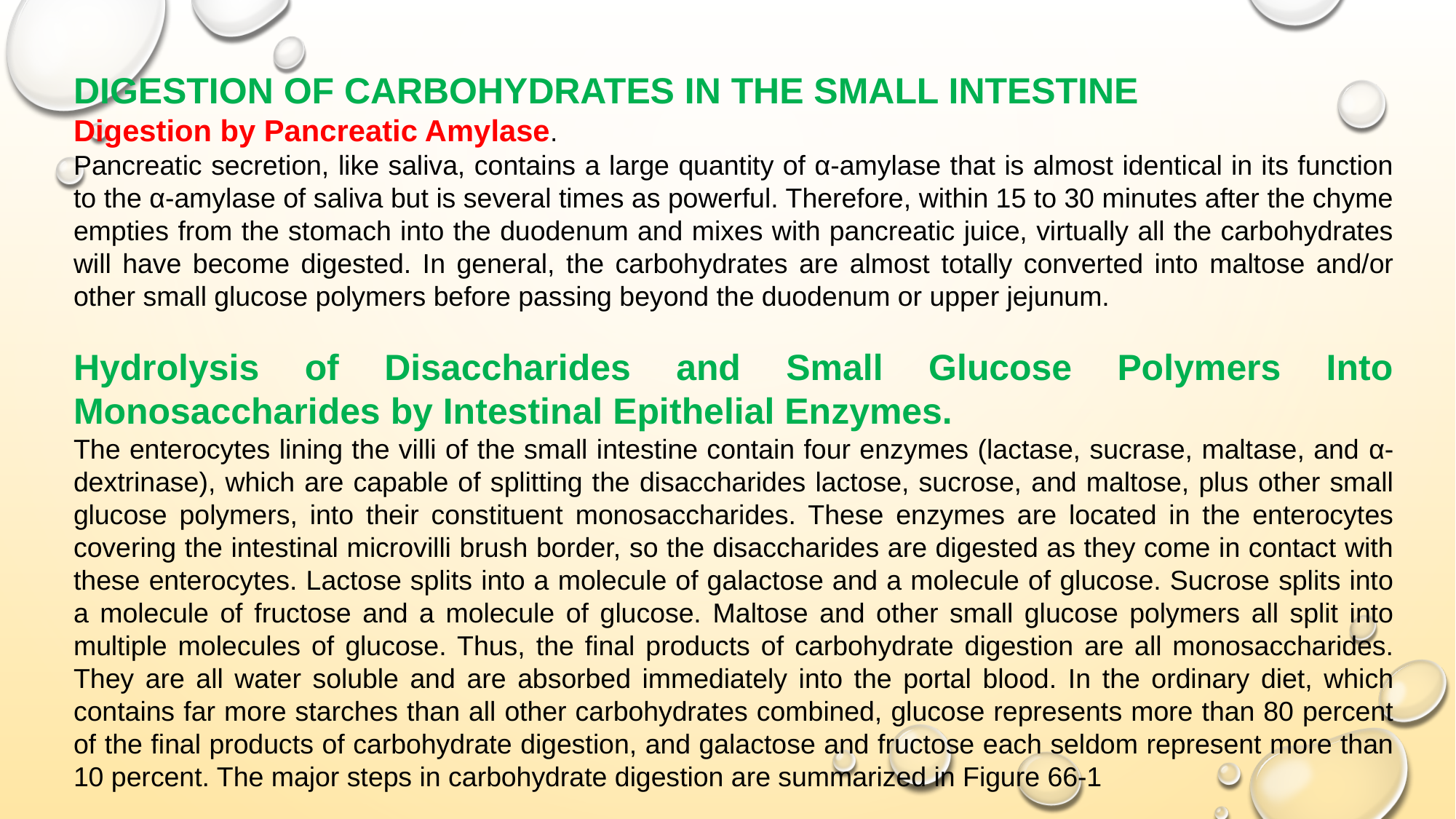

DIGESTION OF CARBOHYDRATES IN THE SMALL INTESTINE
Digestion by Pancreatic Amylase.
Pancreatic secretion, like saliva, contains a large quantity of α-amylase that is almost identical in its function to the α-amylase of saliva but is several times as powerful. Therefore, within 15 to 30 minutes after the chyme empties from the stomach into the duodenum and mixes with pancreatic juice, virtually all the carbohydrates will have become digested. In general, the carbohydrates are almost totally converted into maltose and/or other small glucose polymers before passing beyond the duodenum or upper jejunum.

Hydrolysis of Disaccharides and Small Glucose Polymers Into Monosaccharides by Intestinal Epithelial Enzymes.
The enterocytes lining the villi of the small intestine contain four enzymes (lactase, sucrase, maltase, and α-dextrinase), which are capable of splitting the disaccharides lactose, sucrose, and maltose, plus other small glucose polymers, into their constituent monosaccharides. These enzymes are located in the enterocytes covering the intestinal microvilli brush border, so the disaccharides are digested as they come in contact with these enterocytes. Lactose splits into a molecule of galactose and a molecule of glucose. Sucrose splits into a molecule of fructose and a molecule of glucose. Maltose and other small glucose polymers all split into multiple molecules of glucose. Thus, the final products of carbohydrate digestion are all monosaccharides. They are all water soluble and are absorbed immediately into the portal blood. In the ordinary diet, which contains far more starches than all other carbohydrates combined, glucose represents more than 80 percent of the final products of carbohydrate digestion, and galactose and fructose each seldom represent more than 10 percent. The major steps in carbohydrate digestion are summarized in Figure 66-1